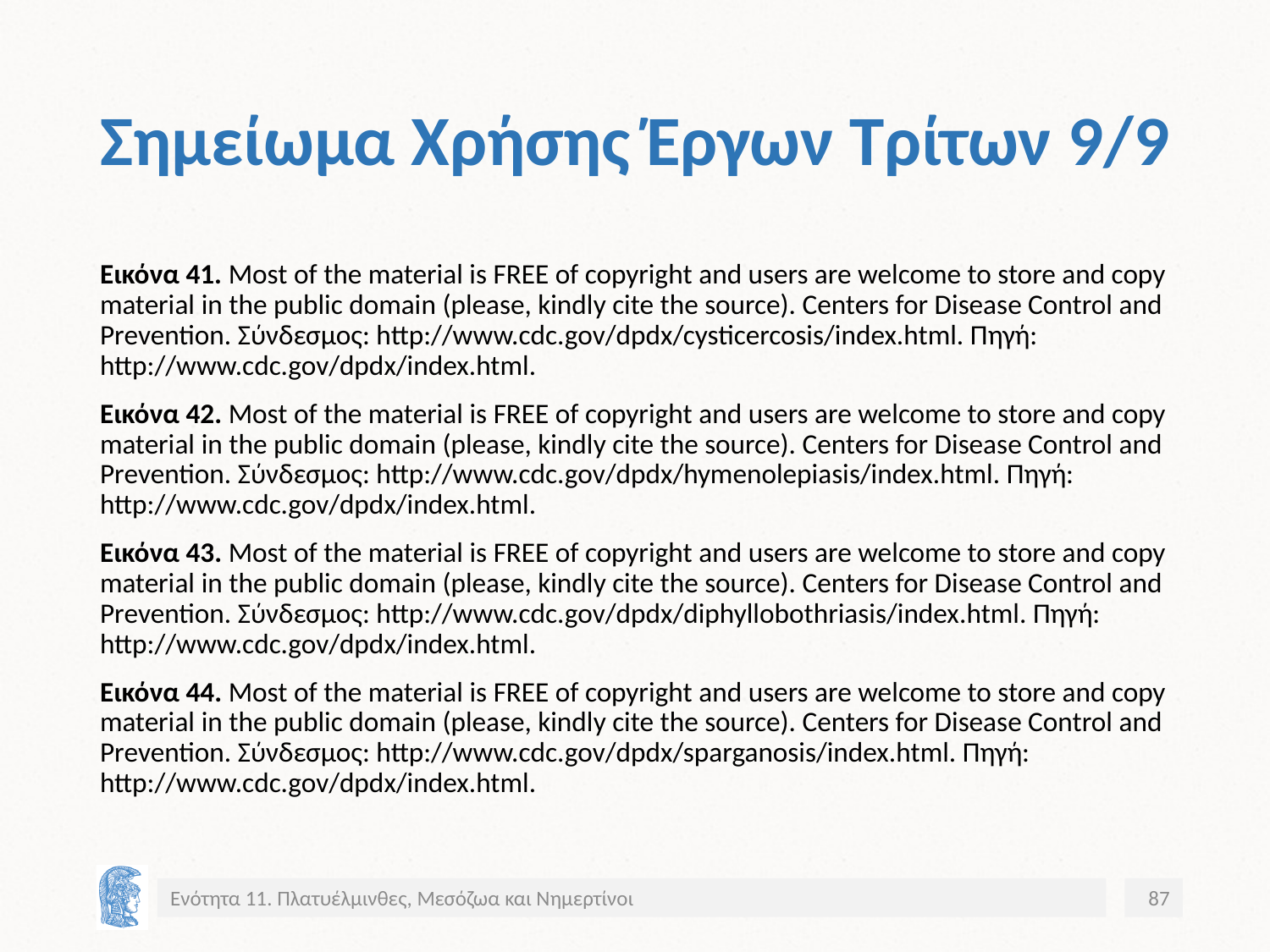

# Σημείωμα Χρήσης Έργων Τρίτων 9/9
Εικόνα 41. Most of the material is FREE of copyright and users are welcome to store and copy material in the public domain (please, kindly cite the source). Centers for Disease Control and Prevention. Σύνδεσμος: http://www.cdc.gov/dpdx/cysticercosis/index.html. Πηγή: http://www.cdc.gov/dpdx/index.html.
Εικόνα 42. Most of the material is FREE of copyright and users are welcome to store and copy material in the public domain (please, kindly cite the source). Centers for Disease Control and Prevention. Σύνδεσμος: http://www.cdc.gov/dpdx/hymenolepiasis/index.html. Πηγή: http://www.cdc.gov/dpdx/index.html.
Εικόνα 43. Most of the material is FREE of copyright and users are welcome to store and copy material in the public domain (please, kindly cite the source). Centers for Disease Control and Prevention. Σύνδεσμος: http://www.cdc.gov/dpdx/diphyllobothriasis/index.html. Πηγή: http://www.cdc.gov/dpdx/index.html.
Εικόνα 44. Most of the material is FREE of copyright and users are welcome to store and copy material in the public domain (please, kindly cite the source). Centers for Disease Control and Prevention. Σύνδεσμος: http://www.cdc.gov/dpdx/sparganosis/index.html. Πηγή: http://www.cdc.gov/dpdx/index.html.

Ενότητα 11. Πλατυέλμινθες, Μεσόζωα και Νημερτίνοι
87